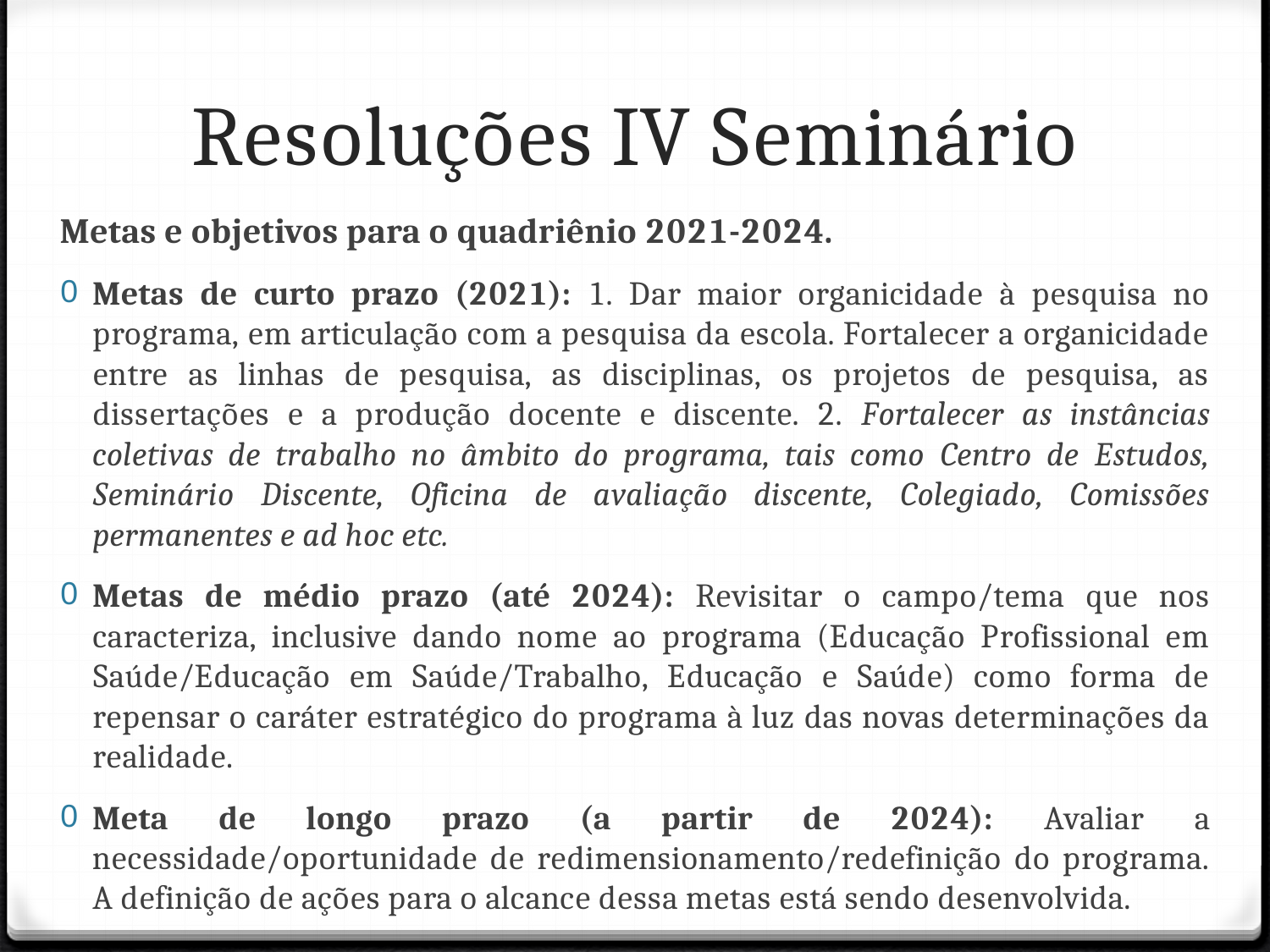

# Resoluções IV Seminário
Metas e objetivos para o quadriênio 2021-2024.
Metas de curto prazo (2021): 1. Dar maior organicidade à pesquisa no programa, em articulação com a pesquisa da escola. Fortalecer a organicidade entre as linhas de pesquisa, as disciplinas, os projetos de pesquisa, as dissertações e a produção docente e discente. 2. Fortalecer as instâncias coletivas de trabalho no âmbito do programa, tais como Centro de Estudos, Seminário Discente, Oficina de avaliação discente, Colegiado, Comissões permanentes e ad hoc etc.
Metas de médio prazo (até 2024): Revisitar o campo/tema que nos caracteriza, inclusive dando nome ao programa (Educação Profissional em Saúde/Educação em Saúde/Trabalho, Educação e Saúde) como forma de repensar o caráter estratégico do programa à luz das novas determinações da realidade.
Meta de longo prazo (a partir de 2024): Avaliar a necessidade/oportunidade de redimensionamento/redefinição do programa. A definição de ações para o alcance dessa metas está sendo desenvolvida.